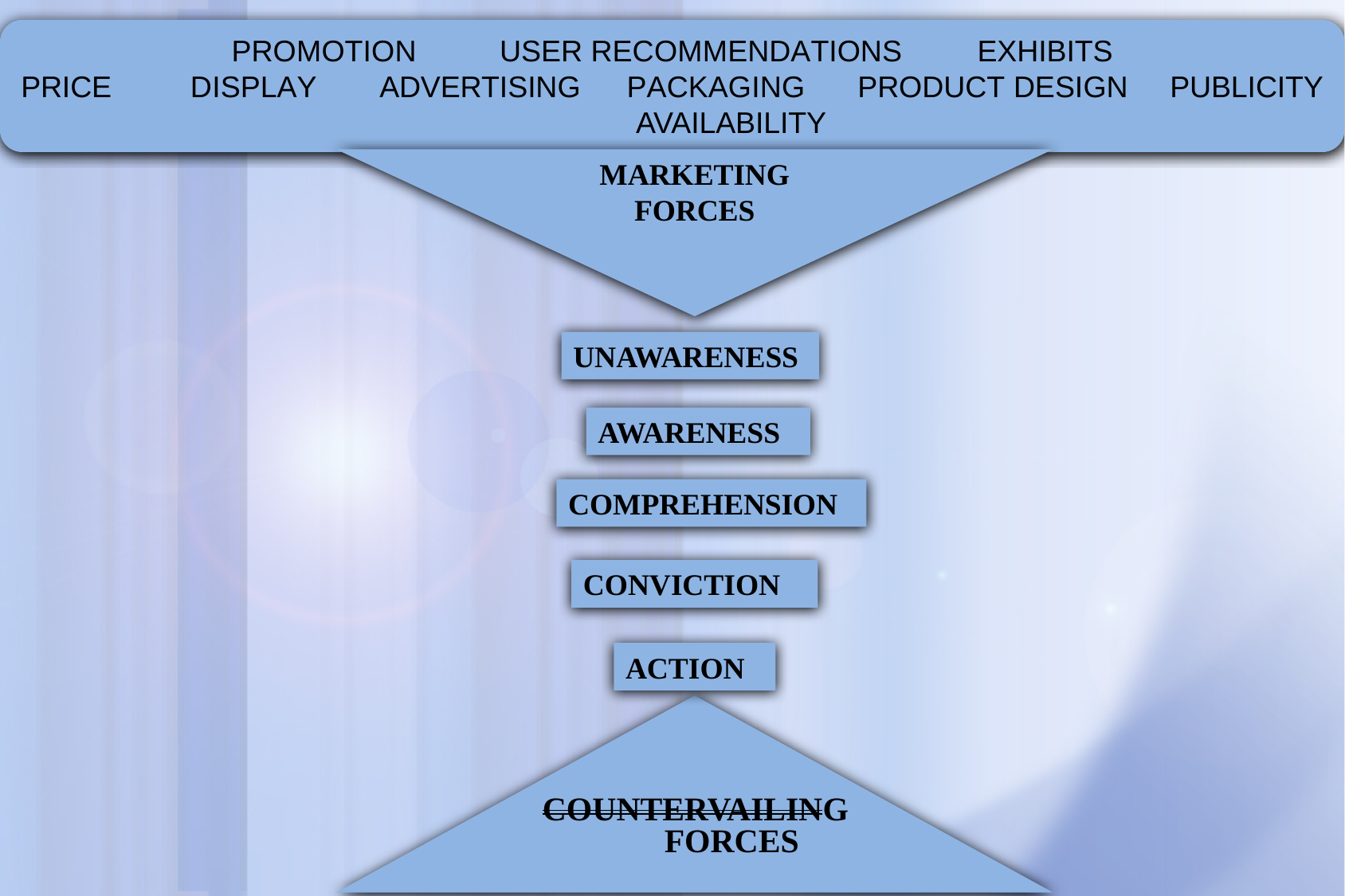

PROMOTION          USER RECOMMENDATIONS         EXHIBITS
PRICE 	      DISPLAY 	ADVERTISING	 PACKAGING 	PRODUCT DESIGN     PUBLICITY 	   AVAILABILITY
MARKETING
FORCES
UNAWARENESS
AWARENESS
COMPREHENSION
CONVICTION
ACTION
COUNTERVAILING	FORCES